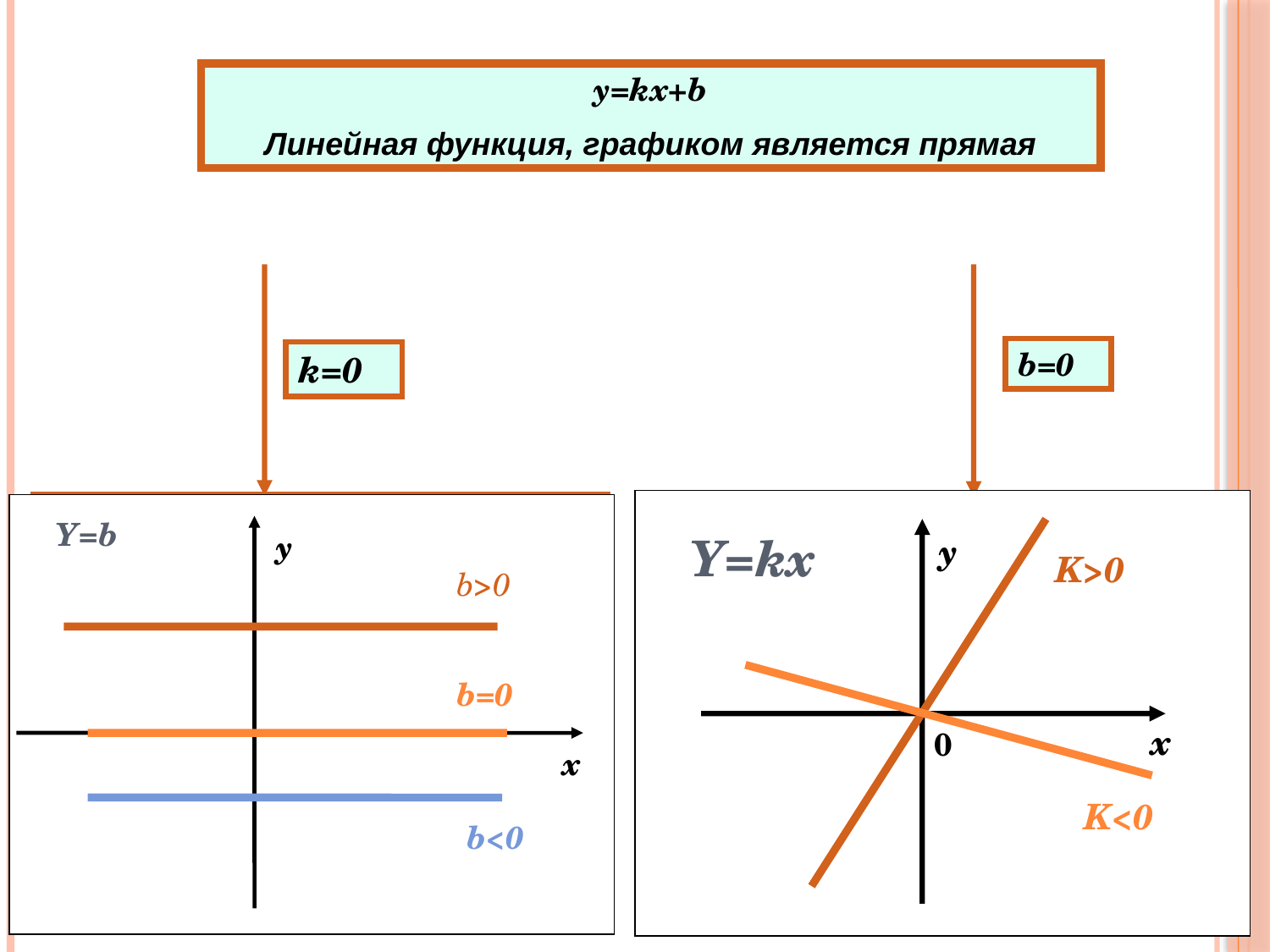

y=kx+b
Линейная функция, графиком является прямая

k=0

b=0

Y=kx
y
K>0

x
0
K<0

Y=b

y
b>0

b=0

x

b<0
y=b
Графиком функции является прямая, параллельная оси Ох, или совпадающая с ней.
y=kx
Прямая пропорциональность, графиком является прямая, проходящая через начало координат.